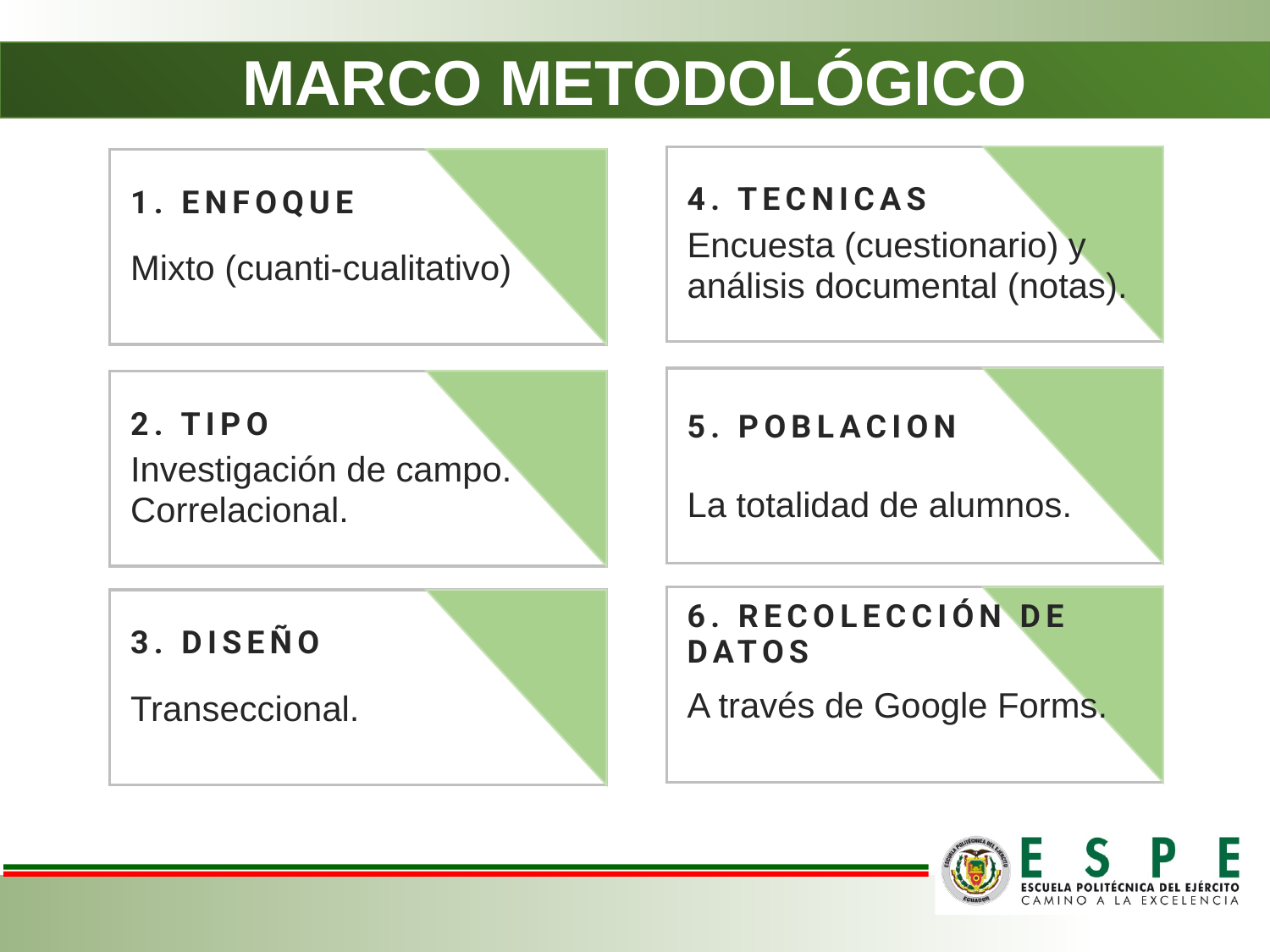

MARCO METODOLÓGICO

4. TECNICAS
1. ENFOQUE
Encuesta (cuestionario) y análisis documental (notas).
Mixto (cuanti-cualitativo)

5. POBLACION
2. TIPO
Investigación de campo. Correlacional.
La totalidad de alumnos.

6. RECOLECCIÓN DE DATOS
3. DISEÑO
A través de Google Forms.
Transeccional.